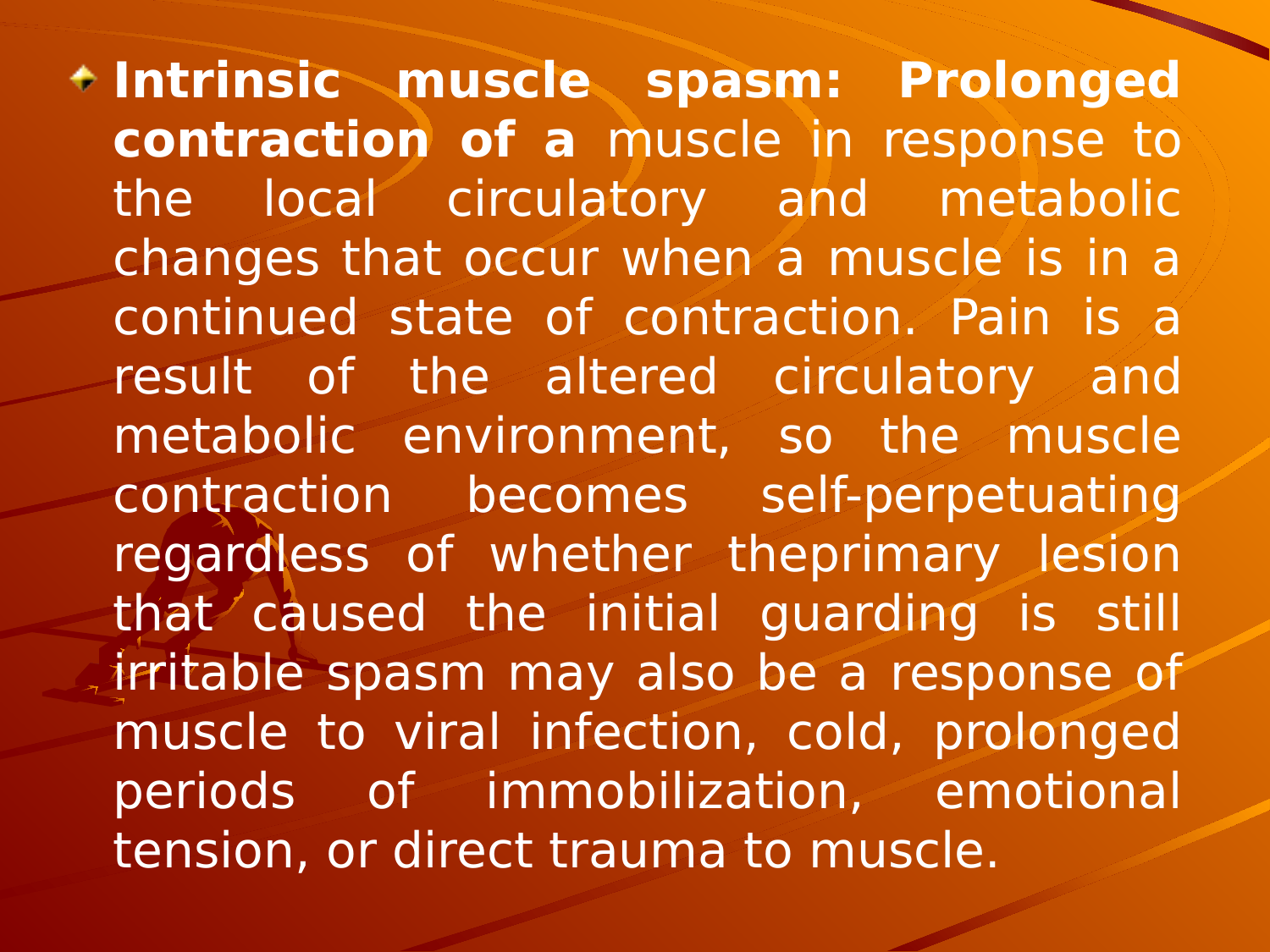

#
Intrinsic muscle spasm: Prolonged contraction of a muscle in response to the local circulatory and metabolic changes that occur when a muscle is in a continued state of contraction. Pain is a result of the altered circulatory and metabolic environment, so the muscle contraction becomes self-perpetuating regardless of whether theprimary lesion that caused the initial guarding is still irritable spasm may also be a response of muscle to viral infection, cold, prolonged periods of immobilization, emotional tension, or direct trauma to muscle.